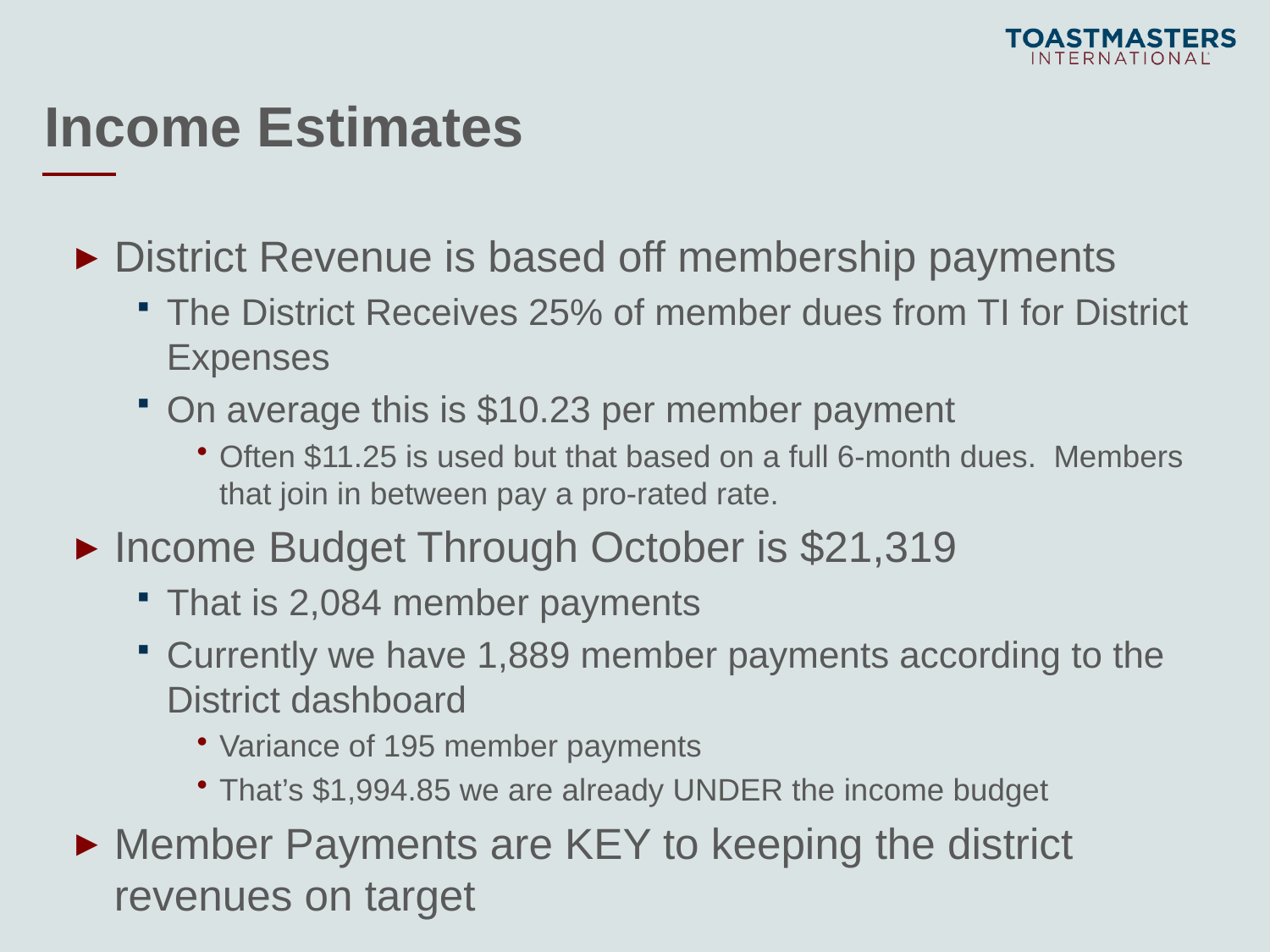

# Income Estimates
District Revenue is based off membership payments
The District Receives 25% of member dues from TI for District Expenses
On average this is $10.23 per member payment
Often $11.25 is used but that based on a full 6-month dues.  Members that join in between pay a pro-rated rate.
Income Budget Through October is $21,319
That is 2,084 member payments
Currently we have 1,889 member payments according to the District dashboard
Variance of 195 member payments
That’s $1,994.85 we are already UNDER the income budget
Member Payments are KEY to keeping the district revenues on target